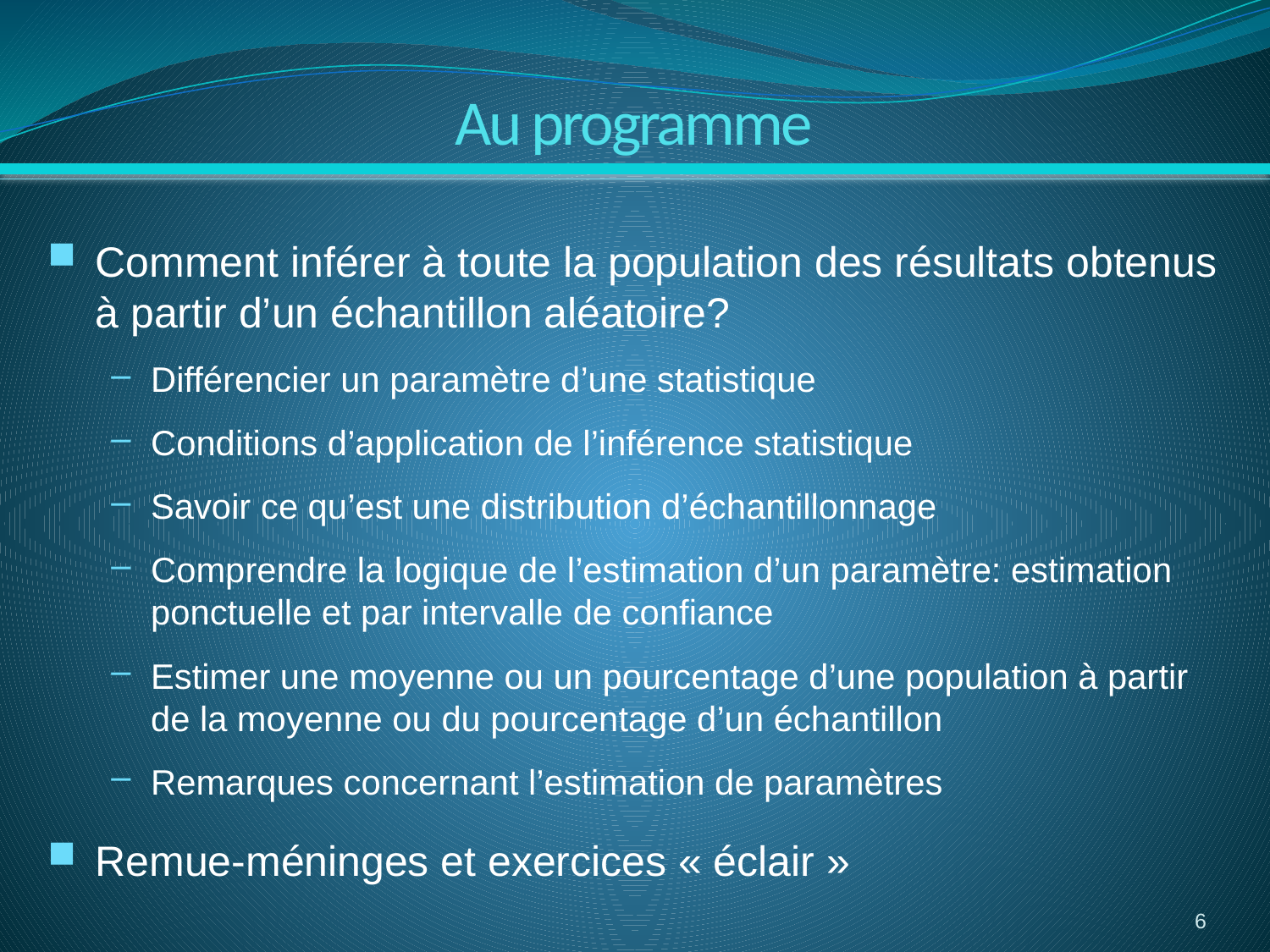

Au programme
Comment inférer à toute la population des résultats obtenus à partir d’un échantillon aléatoire?
Différencier un paramètre d’une statistique
Conditions d’application de l’inférence statistique
Savoir ce qu’est une distribution d’échantillonnage
Comprendre la logique de l’estimation d’un paramètre: estimation ponctuelle et par intervalle de confiance
Estimer une moyenne ou un pourcentage d’une population à partir de la moyenne ou du pourcentage d’un échantillon
Remarques concernant l’estimation de paramètres
Remue-méninges et exercices « éclair »

6